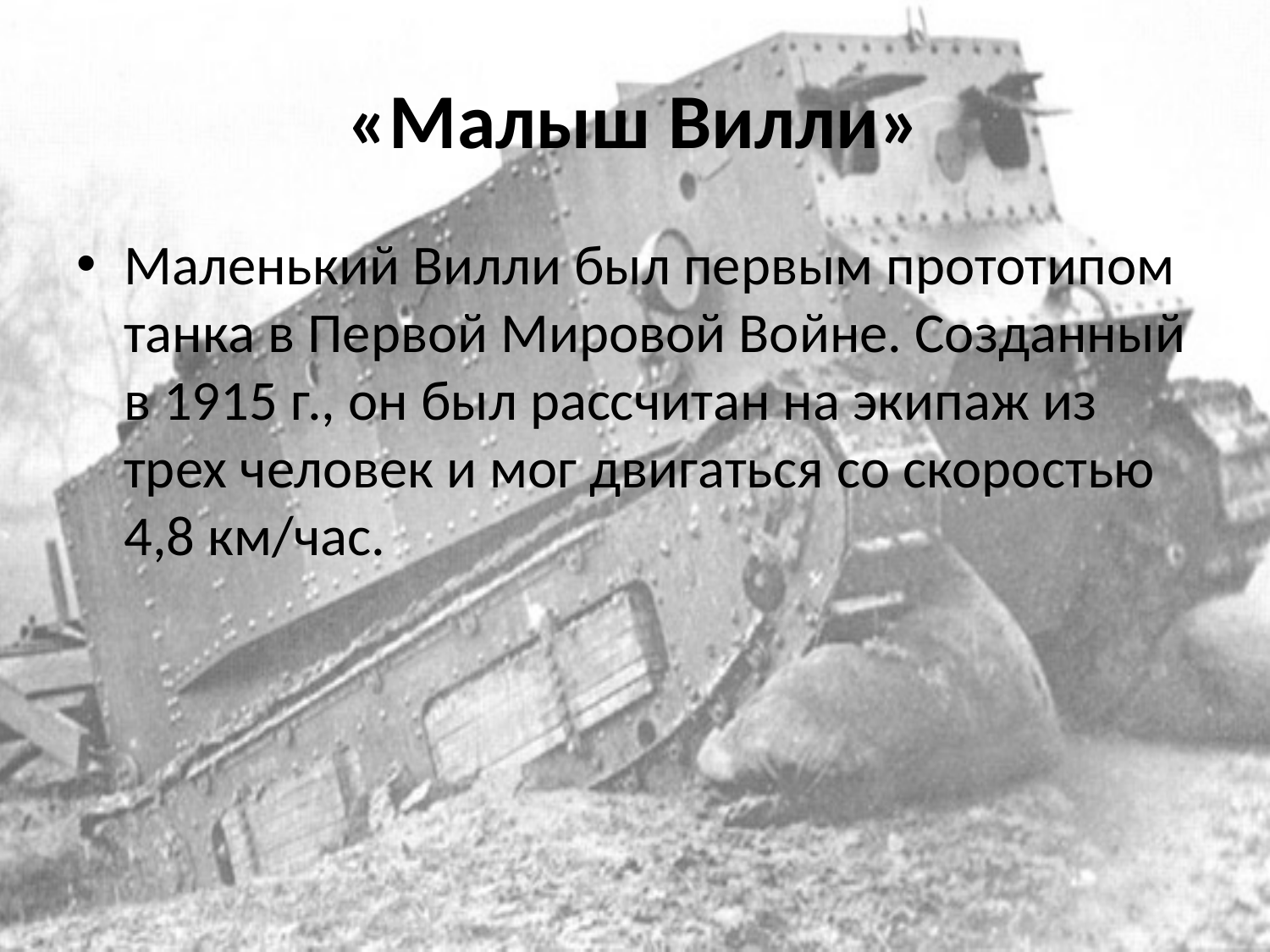

# «Малыш Вилли»
Маленький Вилли был первым прототипом танка в Первой Мировой Войне. Созданный в 1915 г., он был рассчитан на экипаж из трех человек и мог двигаться со скоростью 4,8 км/час.